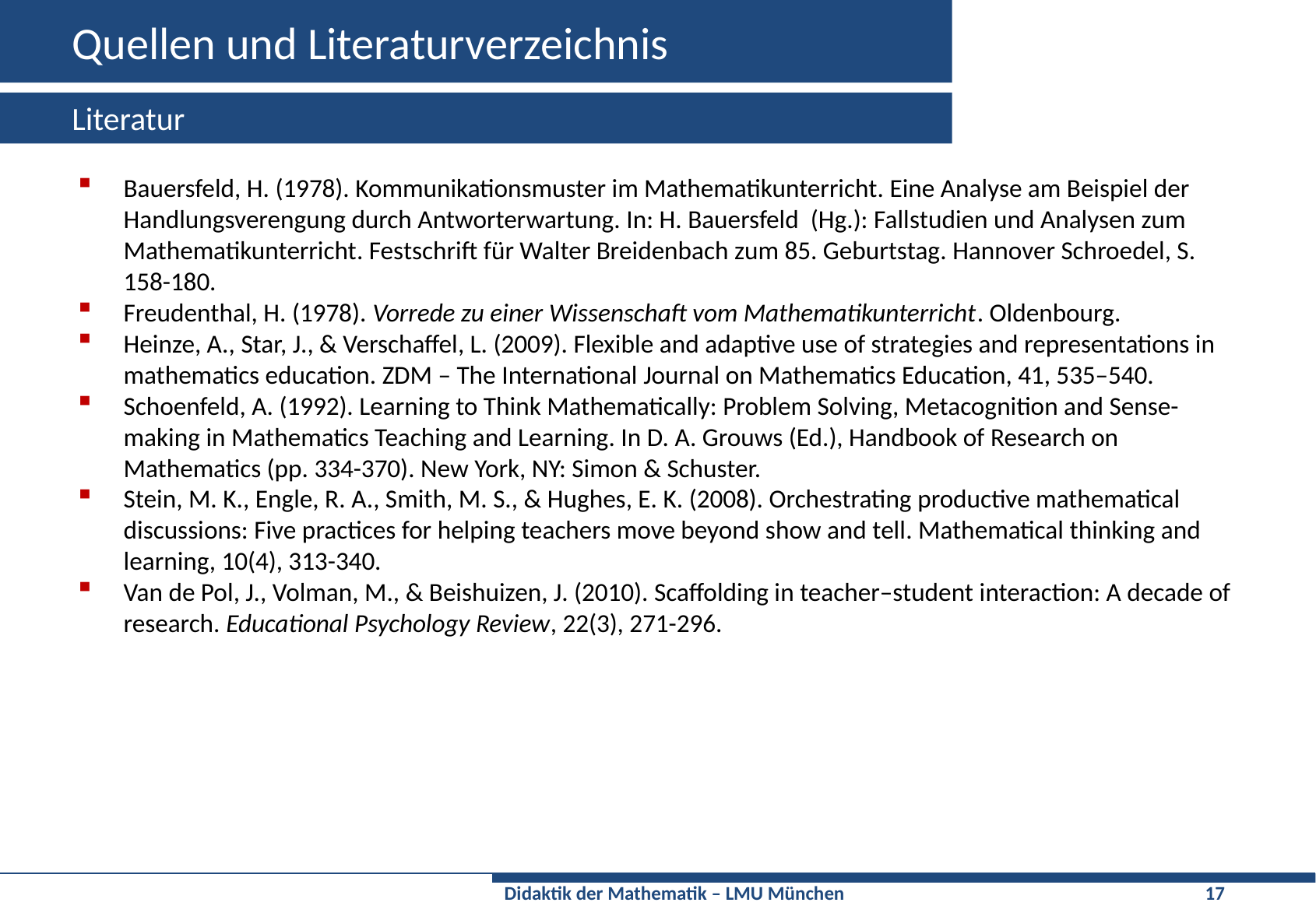

# Quellen und Literaturverzeichnis

Literatur
Bauersfeld, H. (1978). Kommunikationsmuster im Mathematikunterricht. Eine Analyse am Beispiel der Handlungsverengung durch Antworterwartung. In: H. Bauersfeld  (Hg.): Fallstudien und Analysen zum Mathematikunterricht. Festschrift für Walter Breidenbach zum 85. Geburtstag. Hannover Schroedel, S. 158-180.
Freudenthal, H. (1978). Vorrede zu einer Wissenschaft vom Mathematikunterricht. Oldenbourg.
Heinze, A., Star, J., & Verschaffel, L. (2009). Flexible and adaptive use of strategies and representations in mathematics education. ZDM – The International Journal on Mathematics Education, 41, 535–540.
Schoenfeld, A. (1992). Learning to Think Mathematically: Problem Solving, Metacognition and Sense-making in Mathematics Teaching and Learning. In D. A. Grouws (Ed.), Handbook of Research on Mathematics (pp. 334-370). New York, NY: Simon & Schuster.
Stein, M. K., Engle, R. A., Smith, M. S., & Hughes, E. K. (2008). Orchestrating productive mathematical discussions: Five practices for helping teachers move beyond show and tell. Mathematical thinking and learning, 10(4), 313-340.
Van de Pol, J., Volman, M., & Beishuizen, J. (2010). Scaffolding in teacher–student interaction: A decade of research. Educational Psychology Review, 22(3), 271-296.